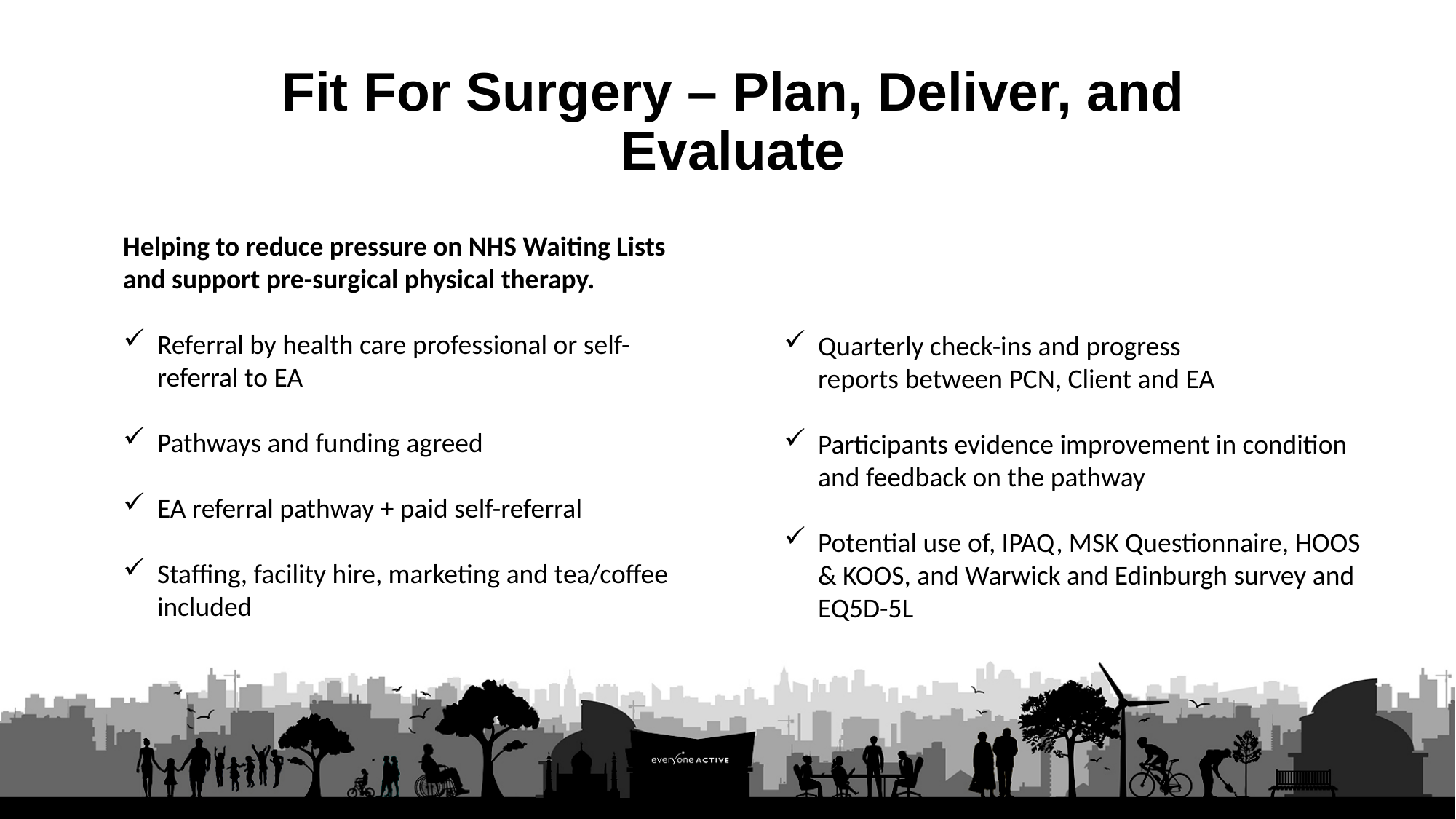

Fit For Surgery – Plan, Deliver, and Evaluate
Helping to reduce pressure on NHS Waiting Lists and support pre-surgical physical therapy.

Referral by health care professional or self-referral to EA

Pathways and funding agreed

EA referral pathway + paid self-referral

Staffing, facility hire, marketing and tea/coffee included

Quarterly check-ins and progress reports between PCN, Client and EA

Participants evidence improvement in condition and feedback on the pathway

Potential use of, IPAQ, MSK Questionnaire, HOOS & KOOS, and Warwick and Edinburgh survey and EQ5D-5L